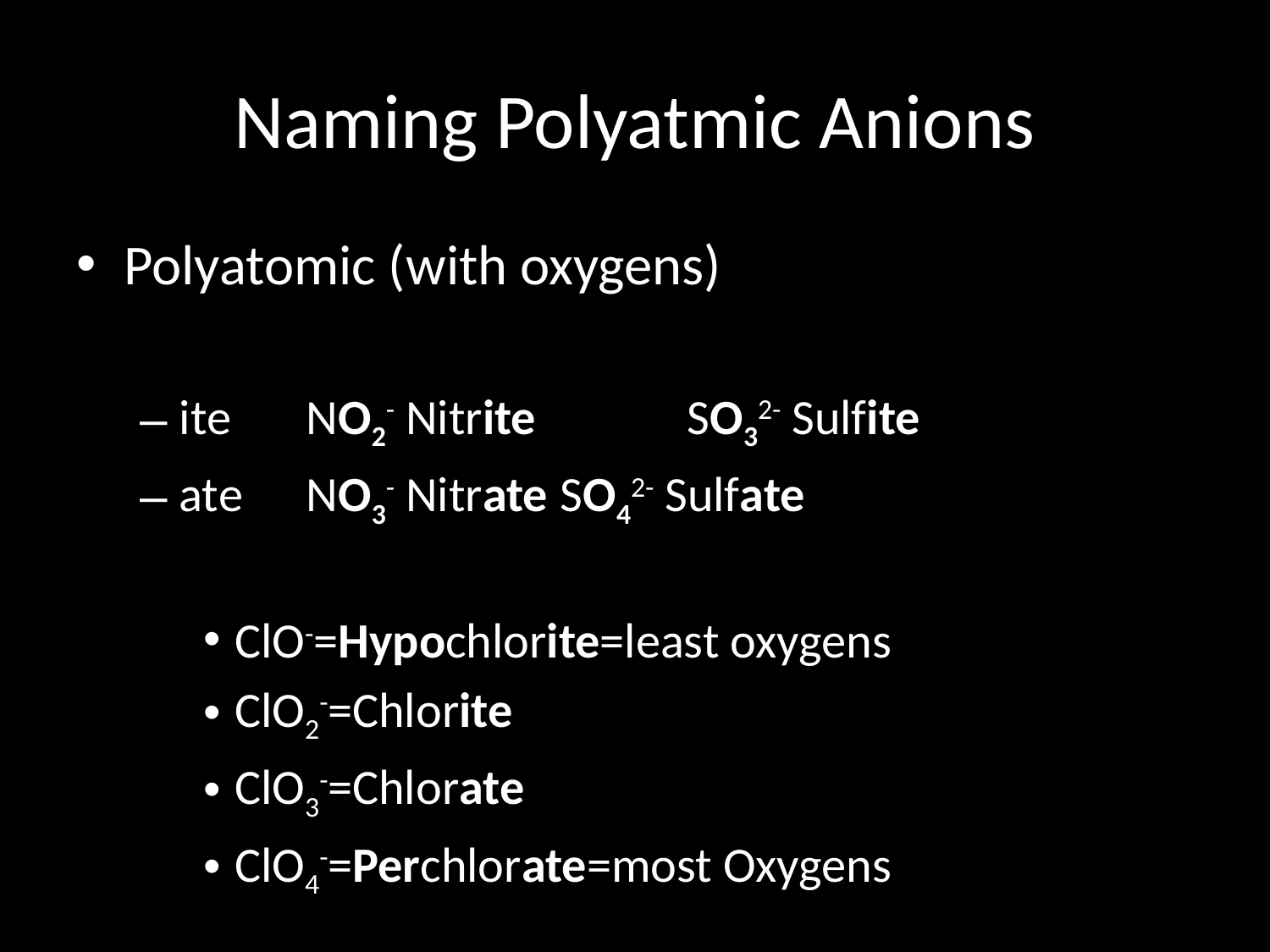

# Naming Polyatmic Anions
Polyatomic (with oxygens)

ite	NO2- Nitrite		SO32- Sulfite
ate	NO3- Nitrate	SO42- Sulfate

ClO-=Hypochlorite=least oxygens
ClO2-=Chlorite
ClO3-=Chlorate
ClO4-=Perchlorate=most Oxygens